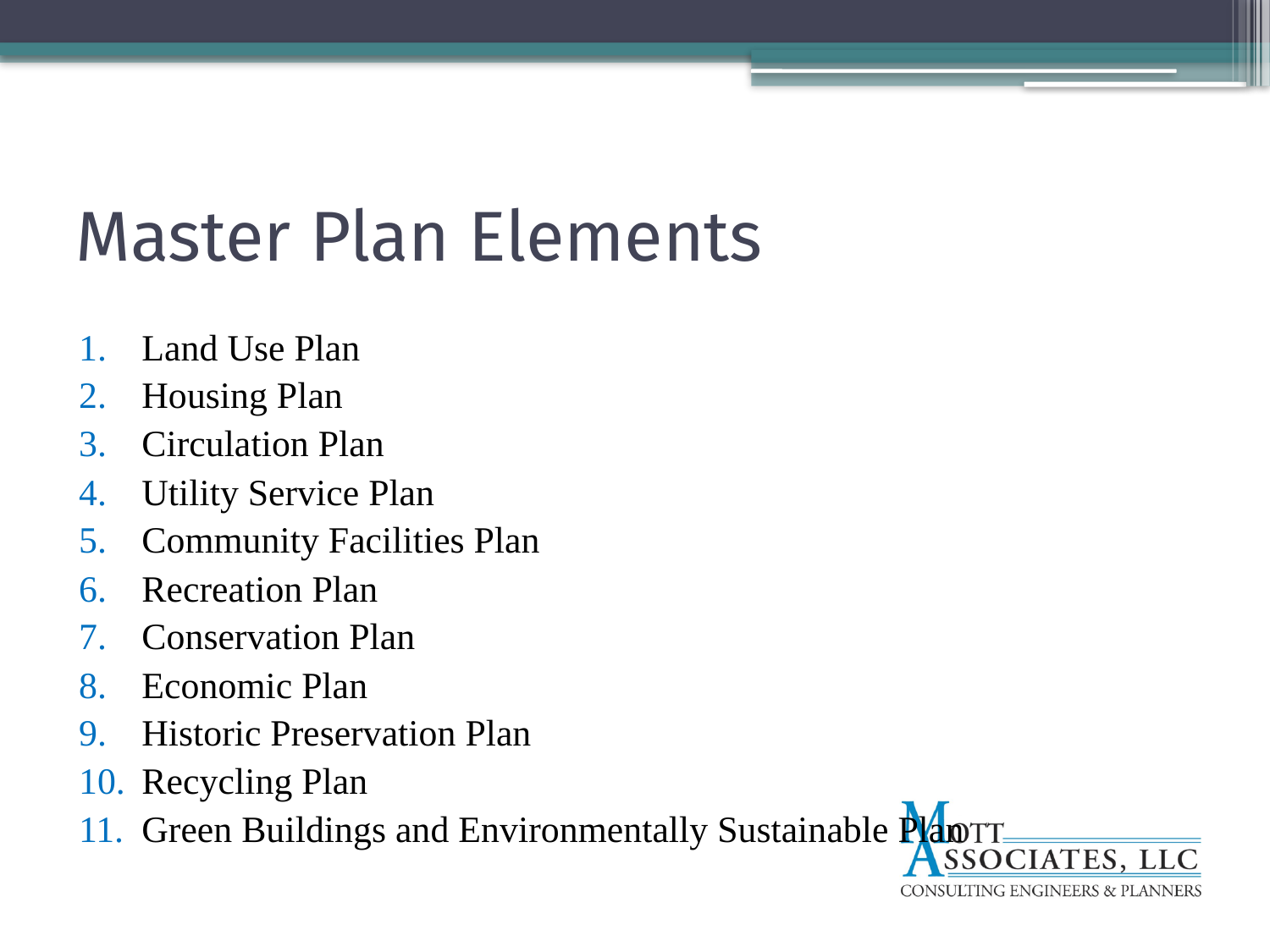

# Master Plan Elements
Land Use Plan
Housing Plan
Circulation Plan
Utility Service Plan
Community Facilities Plan
Recreation Plan
Conservation Plan
Economic Plan
Historic Preservation Plan
Recycling Plan
Green Buildings and Environmentally Sustainable Plan